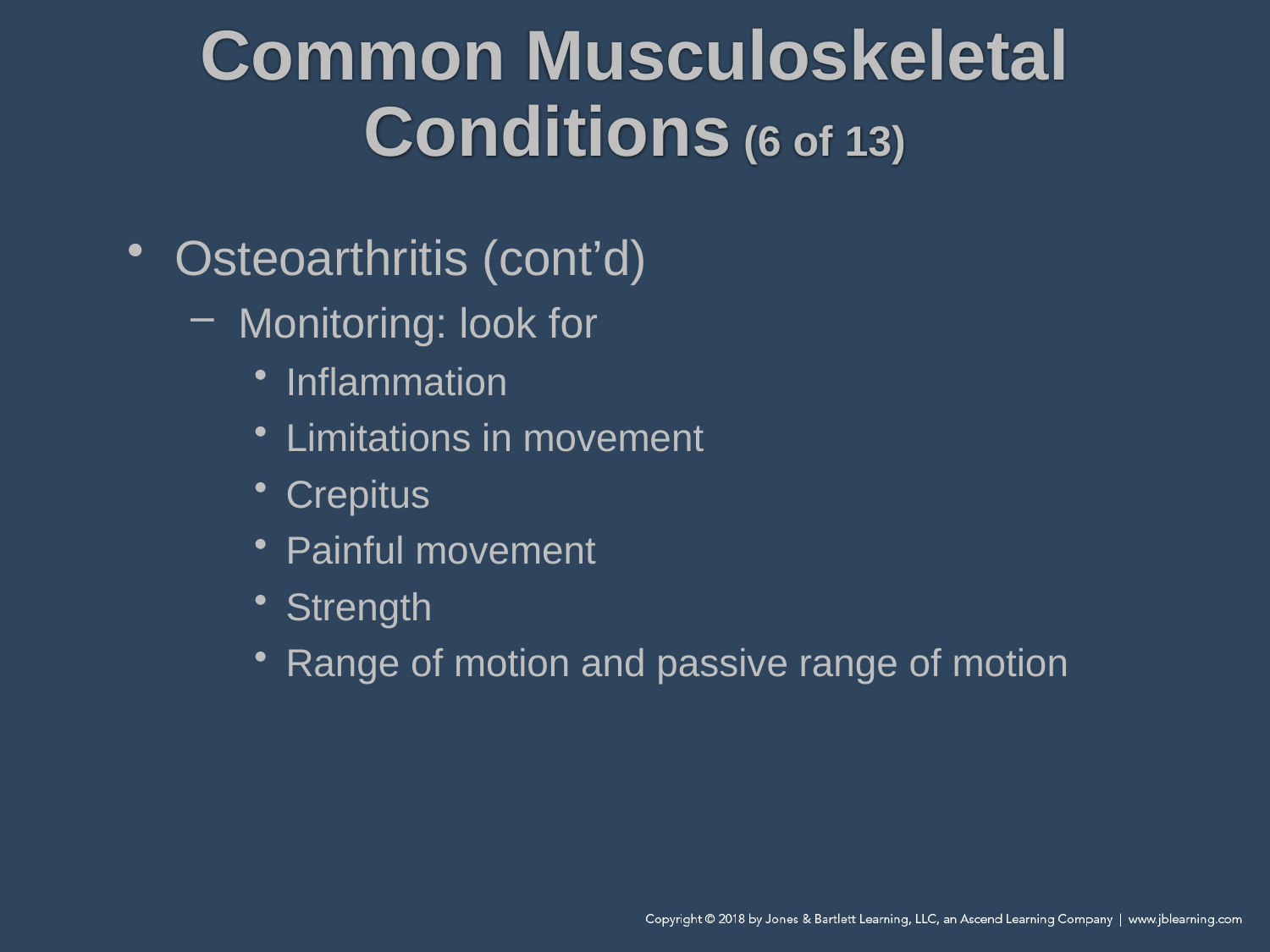

# Common Musculoskeletal Conditions (6 of 13)
Osteoarthritis (cont’d)
Monitoring: look for
Inflammation
Limitations in movement
Crepitus
Painful movement
Strength
Range of motion and passive range of motion